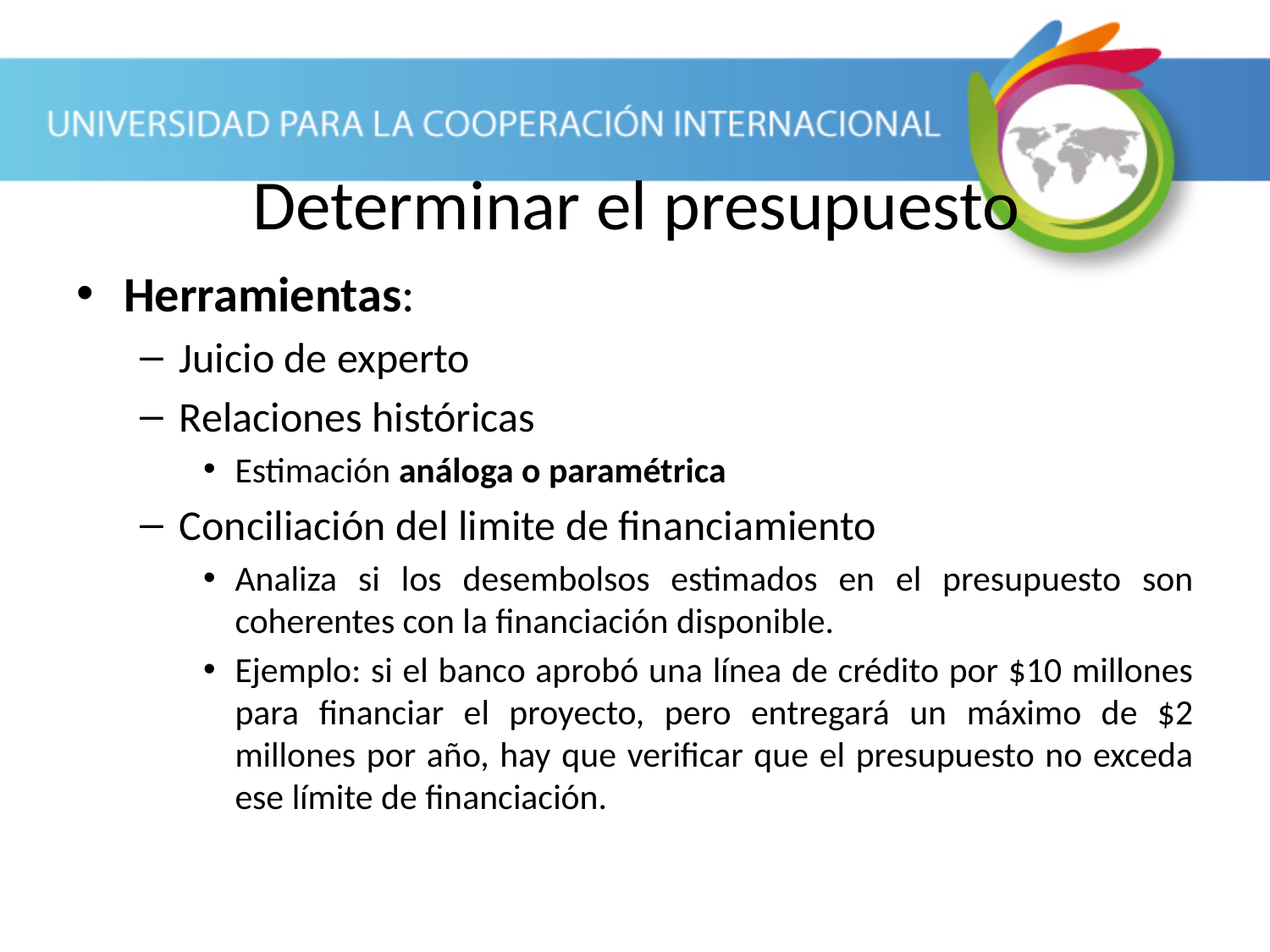

# Determinar el presupuesto
Herramientas:
Juicio de experto
Relaciones históricas
Estimación análoga o paramétrica
Conciliación del limite de financiamiento
Analiza si los desembolsos estimados en el presupuesto son coherentes con la financiación disponible.
Ejemplo: si el banco aprobó una línea de crédito por $10 millones para financiar el proyecto, pero entregará un máximo de $2 millones por año, hay que verificar que el presupuesto no exceda ese límite de financiación.